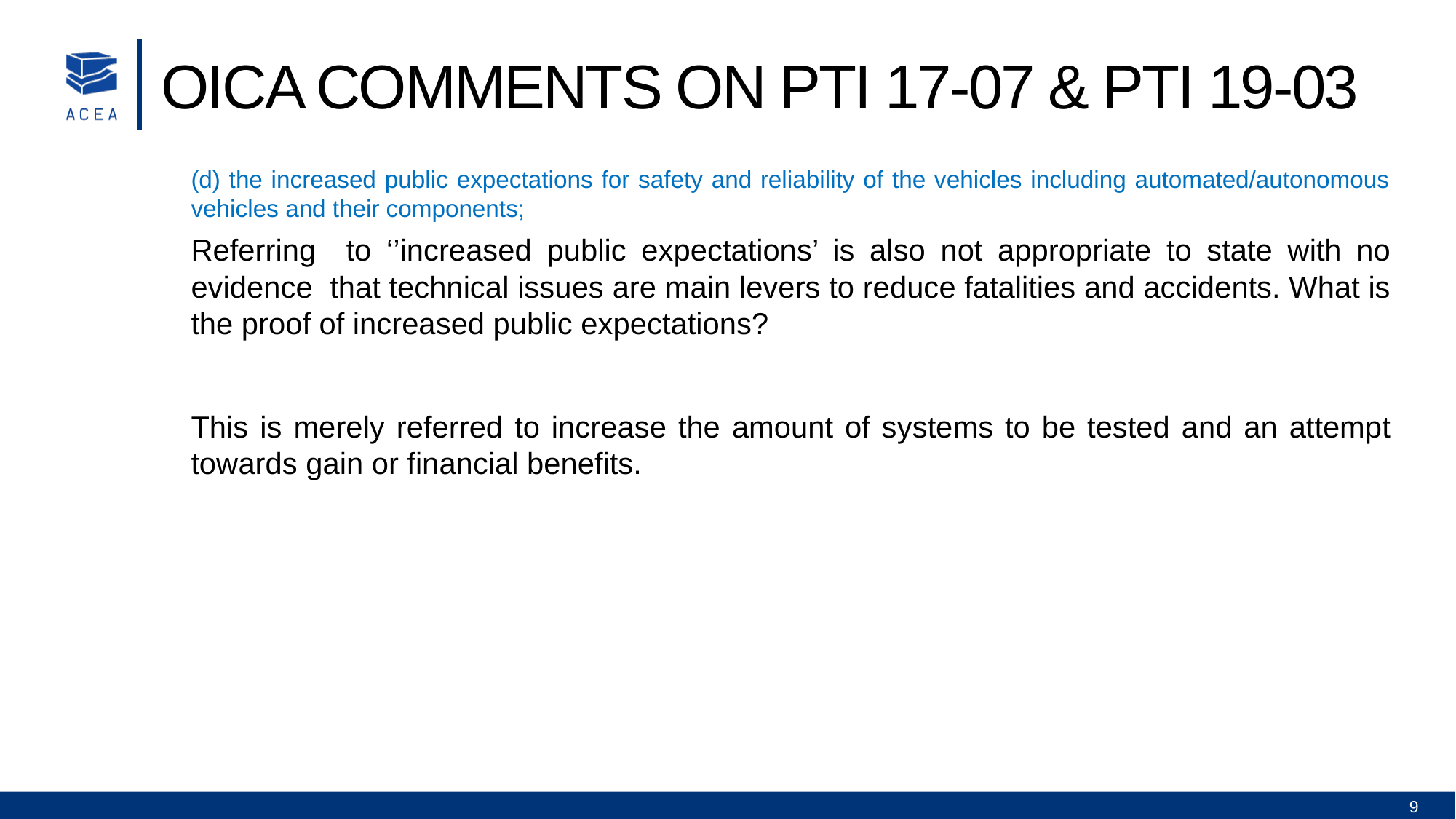

OICA Comments on PTI 17-07 & PTI 19-03
(d) the increased public expectations for safety and reliability of the vehicles including automated/autonomous vehicles and their components;
Referring  to ‘’increased public expectations’ is also not appropriate to state with no evidence  that technical issues are main levers to reduce fatalities and accidents. What is the proof of increased public expectations?

This is merely referred to increase the amount of systems to be tested and an attempt towards gain or financial benefits.

9